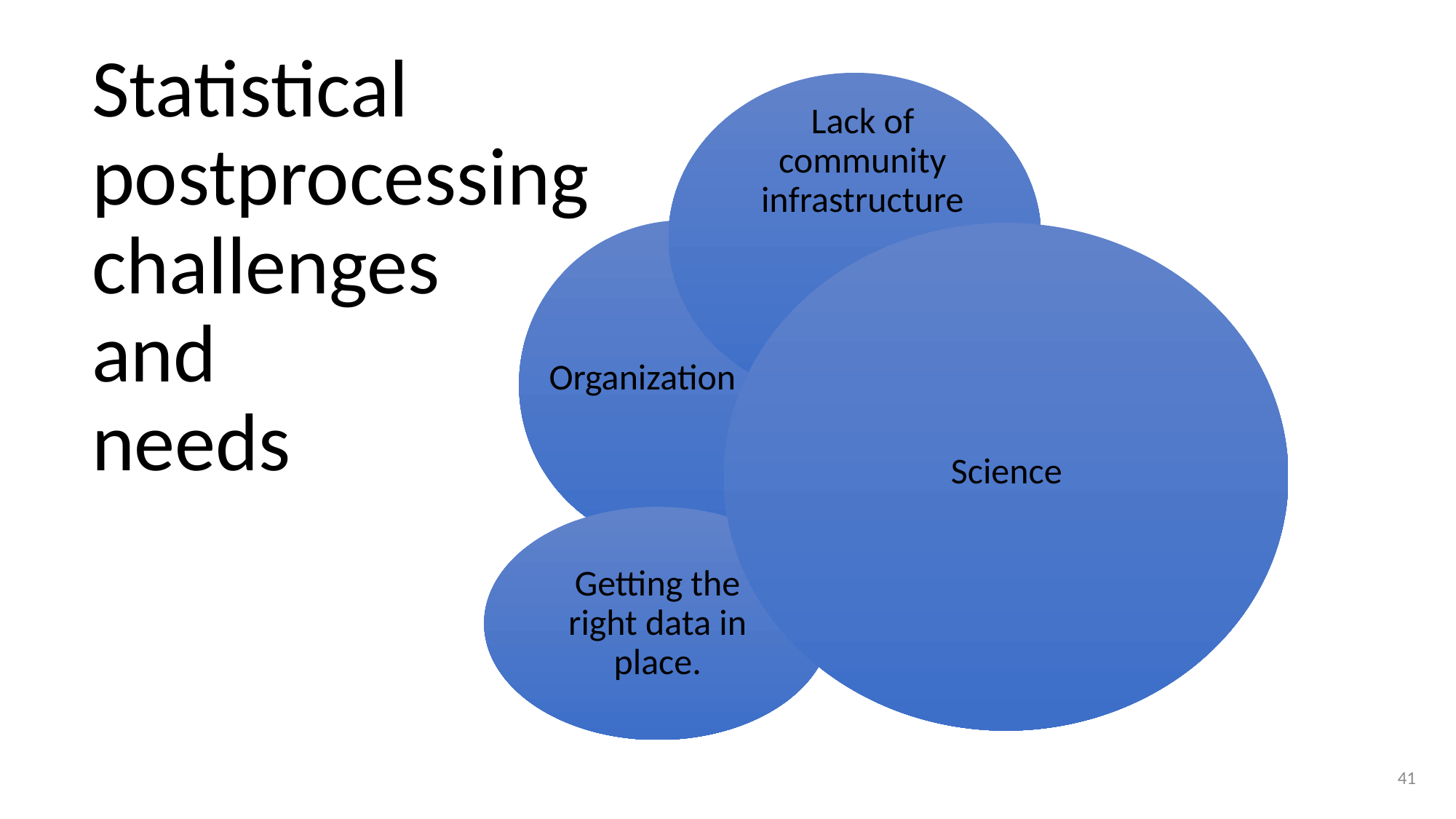

Lack of community infrastructure
# Statistical postprocessing challenges and needs

Organization

Science

Getting the right data in place.
41